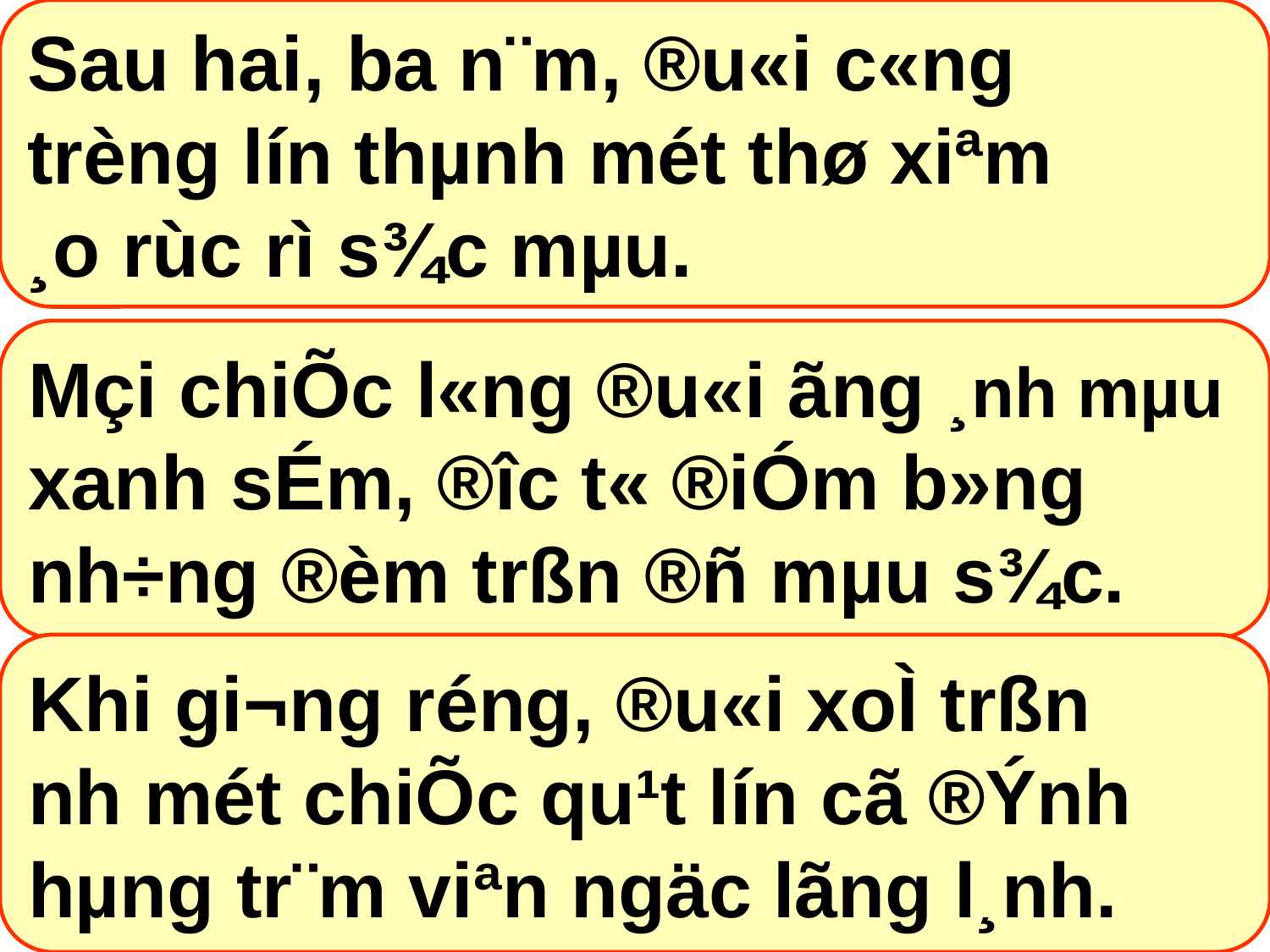

Sau hai, ba n¨m, ®u«i c«ng
trèng lín thµnh mét thø xiªm
¸o rùc rì s¾c mµu.
Mçi chiÕc l«ng ®u«i ãng ¸nh mµu
xanh sÉm, ®­îc t« ®iÓm b»ng
nh÷ng ®èm trßn ®ñ mµu s¾c.
Khi gi­¬ng réng, ®u«i xoÌ trßn
nh­ mét chiÕc qu¹t lín cã ®Ýnh
hµng tr¨m viªn ngäc lãng l¸nh.